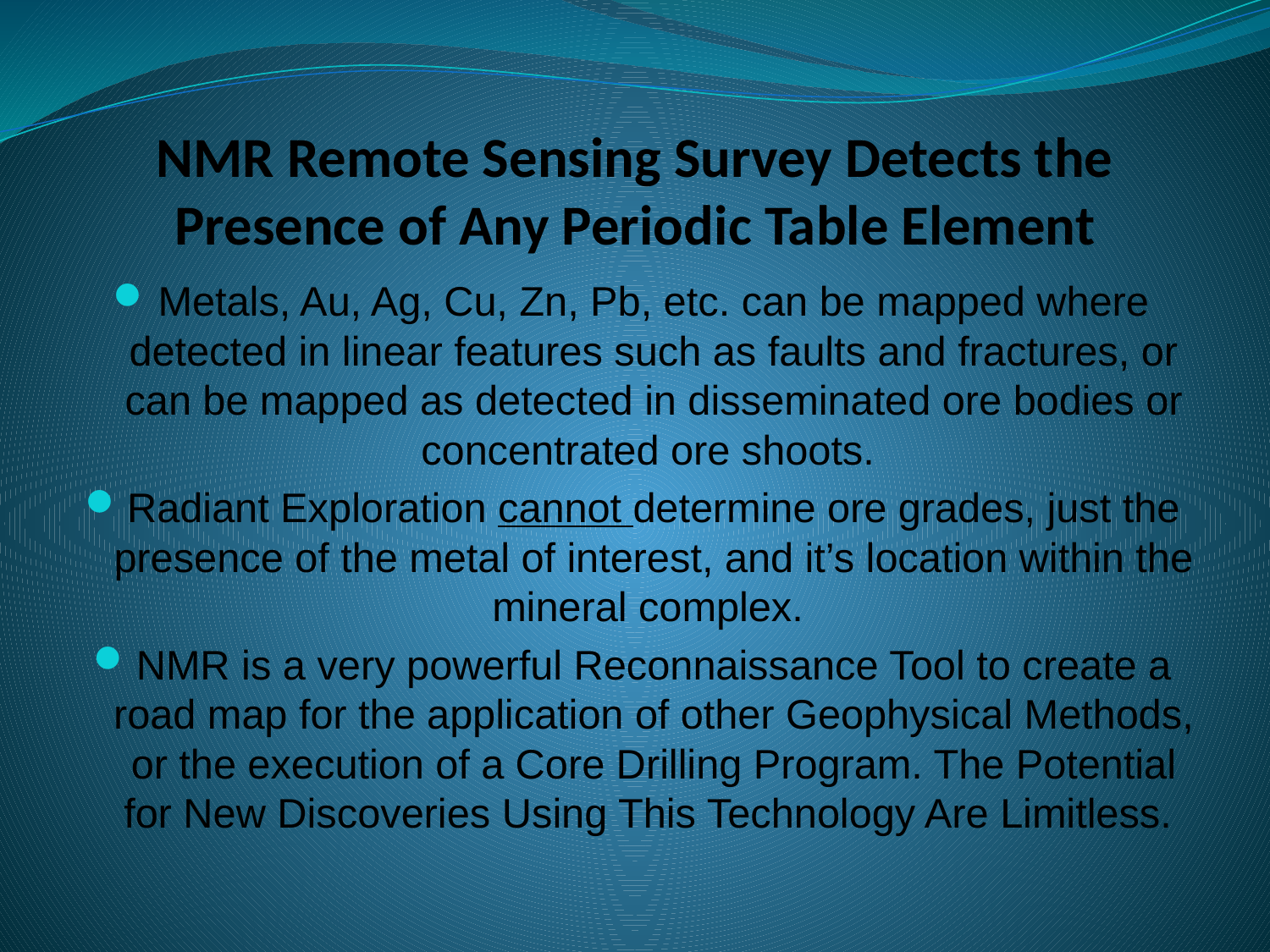

# NMR Remote Sensing Survey Detects the Presence of Any Periodic Table Element
Metals, Au, Ag, Cu, Zn, Pb, etc. can be mapped where detected in linear features such as faults and fractures, or can be mapped as detected in disseminated ore bodies or concentrated ore shoots.
Radiant Exploration cannot determine ore grades, just the presence of the metal of interest, and it’s location within the mineral complex.
NMR is a very powerful Reconnaissance Tool to create a road map for the application of other Geophysical Methods, or the execution of a Core Drilling Program. The Potential for New Discoveries Using This Technology Are Limitless.